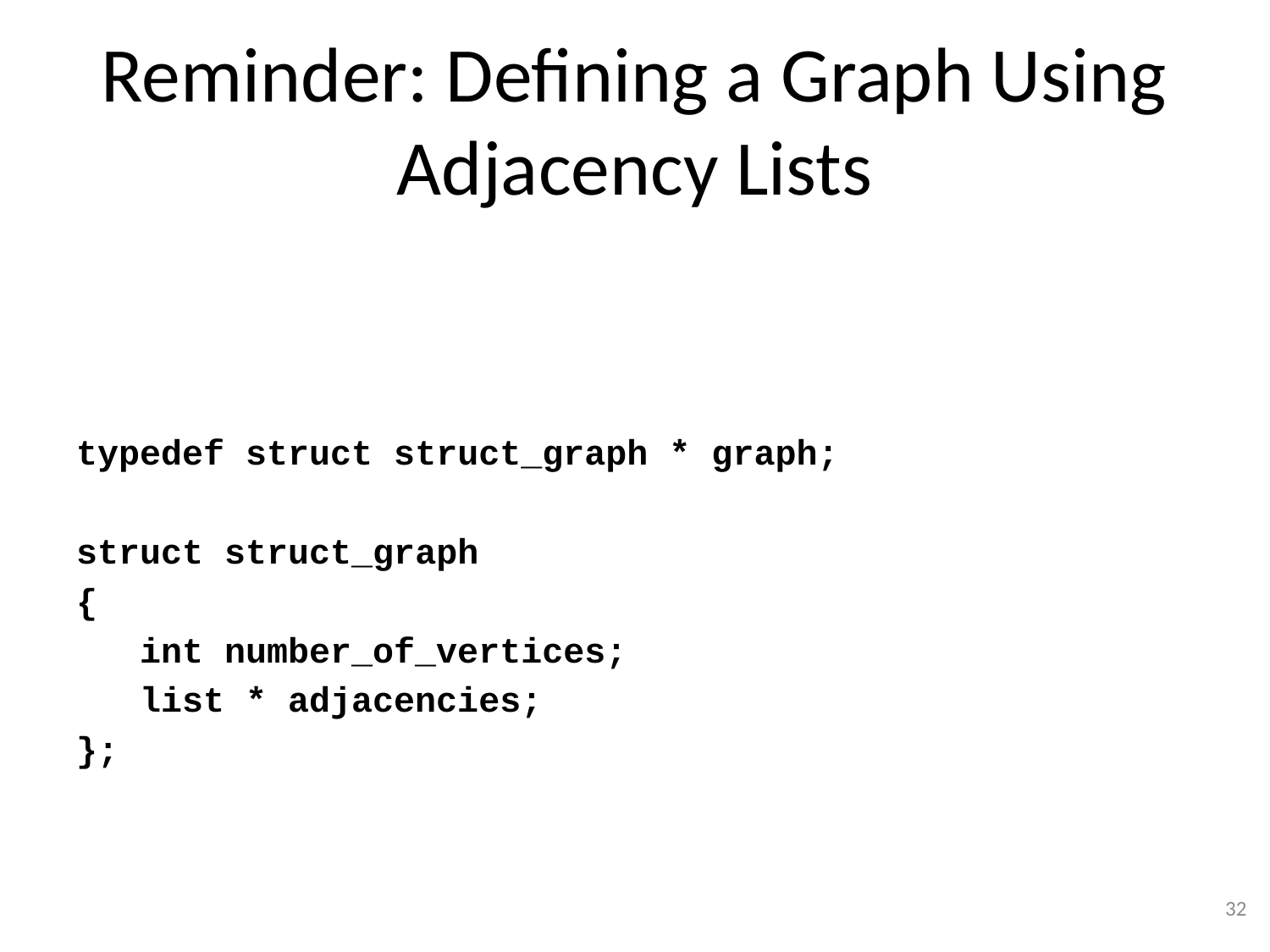

# Reminder: Defining a Graph Using Adjacency Lists

typedef struct struct_graph * graph;

struct struct_graph
{
   int number_of_vertices;
   list * adjacencies;
};

32